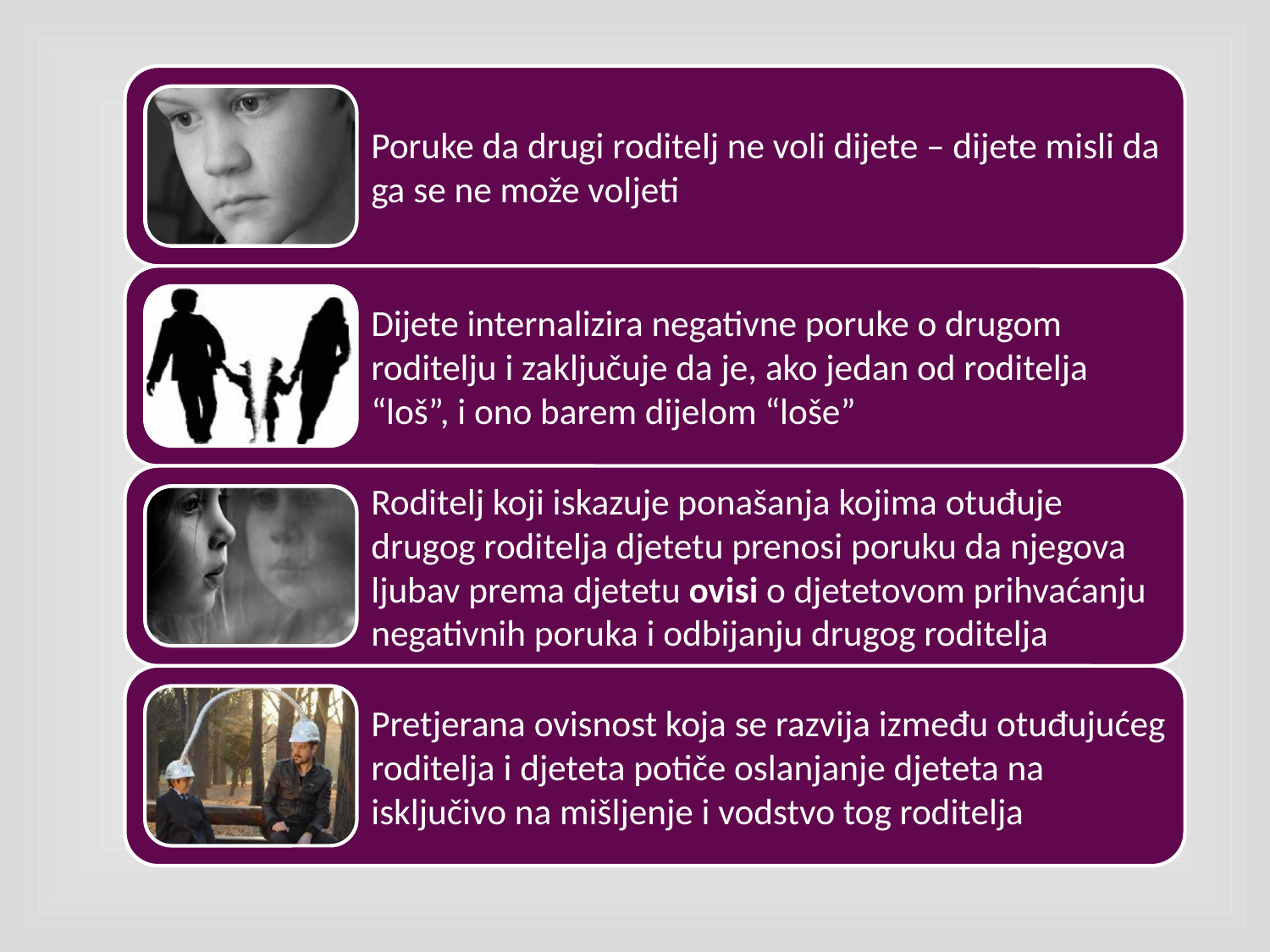

Poruke da drugi roditelj ne voli dijete – dijete misli da ga se ne može voljeti
Dijete internalizira negativne poruke o drugom roditelju i zaključuje da je, ako jedan od roditelja “loš”, i ono barem dijelom “loše”
Roditelj koji iskazuje ponašanja kojima otuđuje drugog roditelja djetetu prenosi poruku da njegova ljubav prema djetetu ovisi o djetetovom prihvaćanju negativnih poruka i odbijanju drugog roditelja
Pretjerana ovisnost koja se razvija između otuđujućeg roditelja i djeteta potiče oslanjanje djeteta na isključivo na mišljenje i vodstvo tog roditelja